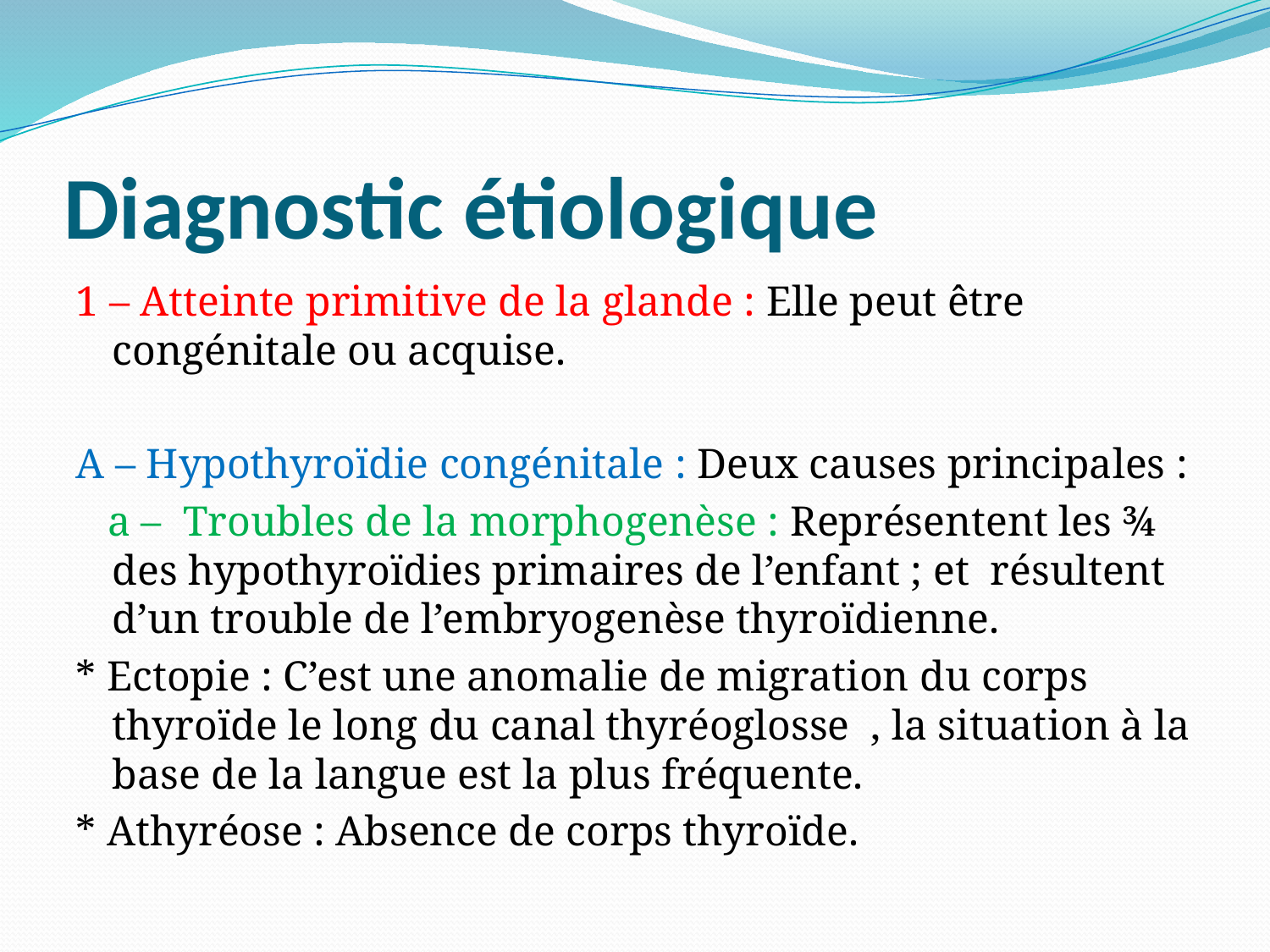

# Diagnostic étiologique
1 – Atteinte primitive de la glande : Elle peut être congénitale ou acquise.

A – Hypothyroïdie congénitale : Deux causes principales :
   a –  Troubles de la morphogenèse : Représentent les ¾ des hypothyroïdies primaires de l’enfant ; et  résultent d’un trouble de l’embryogenèse thyroïdienne.
* Ectopie : C’est une anomalie de migration du corps thyroïde le long du canal thyréoglosse  , la situation à la base de la langue est la plus fréquente.
* Athyréose : Absence de corps thyroïde.